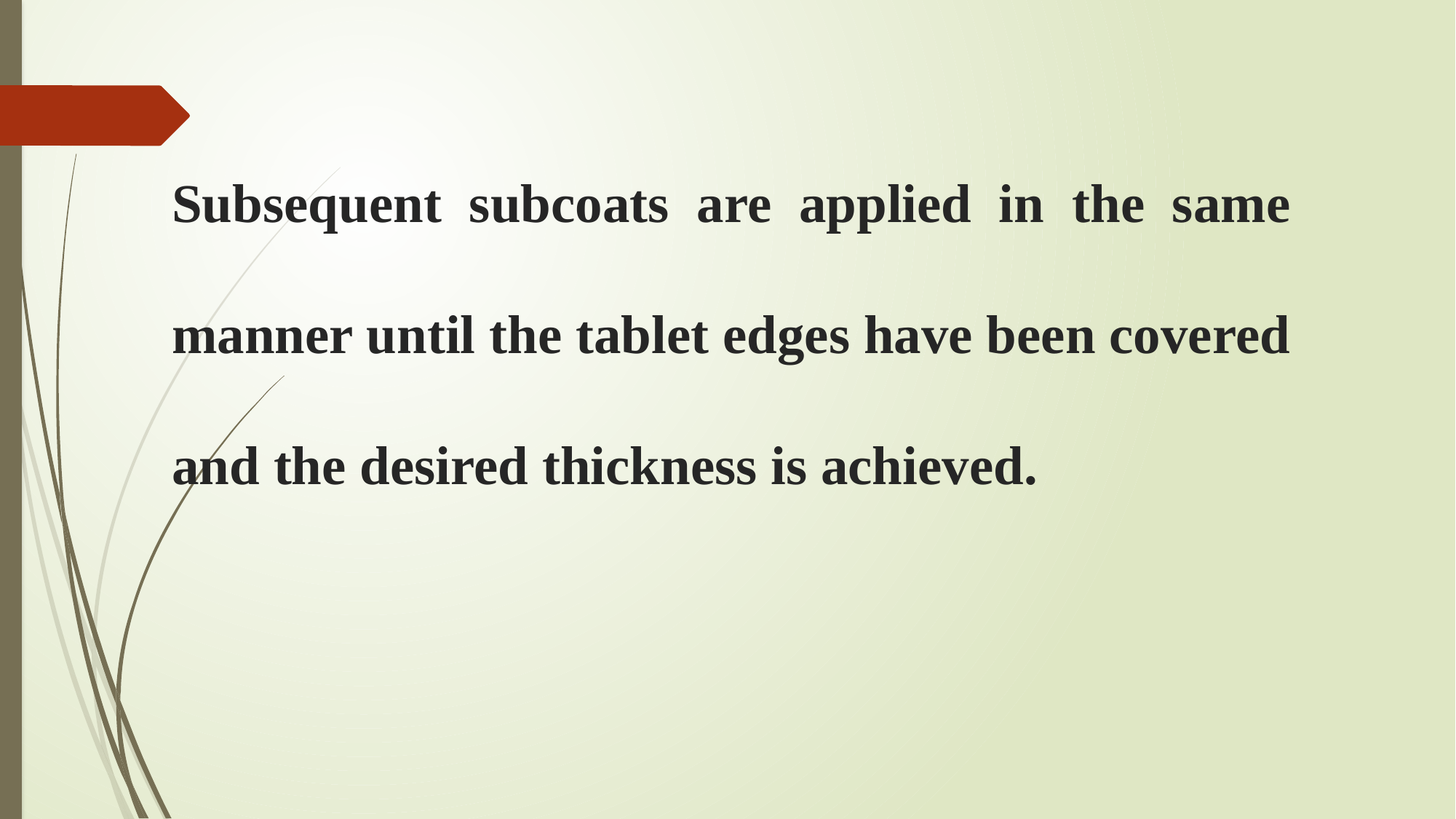

# Subsequent subcoats are applied in the same manner until the tablet edges have been covered and the desired thickness is achieved.